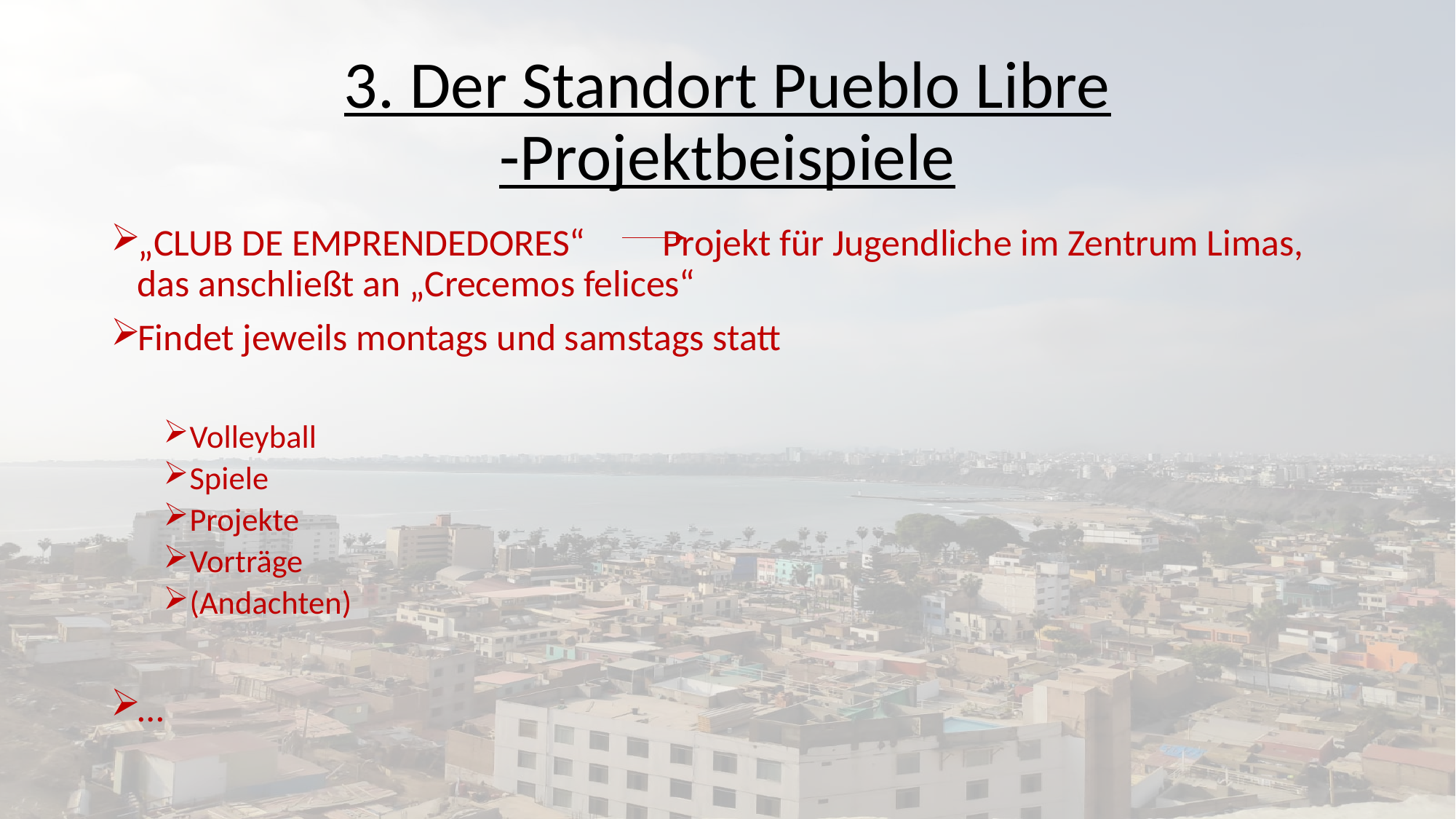

# 3. Der Standort Pueblo Libre -Projektbeispiele
„CLUB DE EMPRENDEDORES“         Projekt für Jugendliche im Zentrum Limas, das anschließt an „Crecemos felices“
Findet jeweils montags und samstags statt

Volleyball
Spiele
Projekte
Vorträge
(Andachten)

…